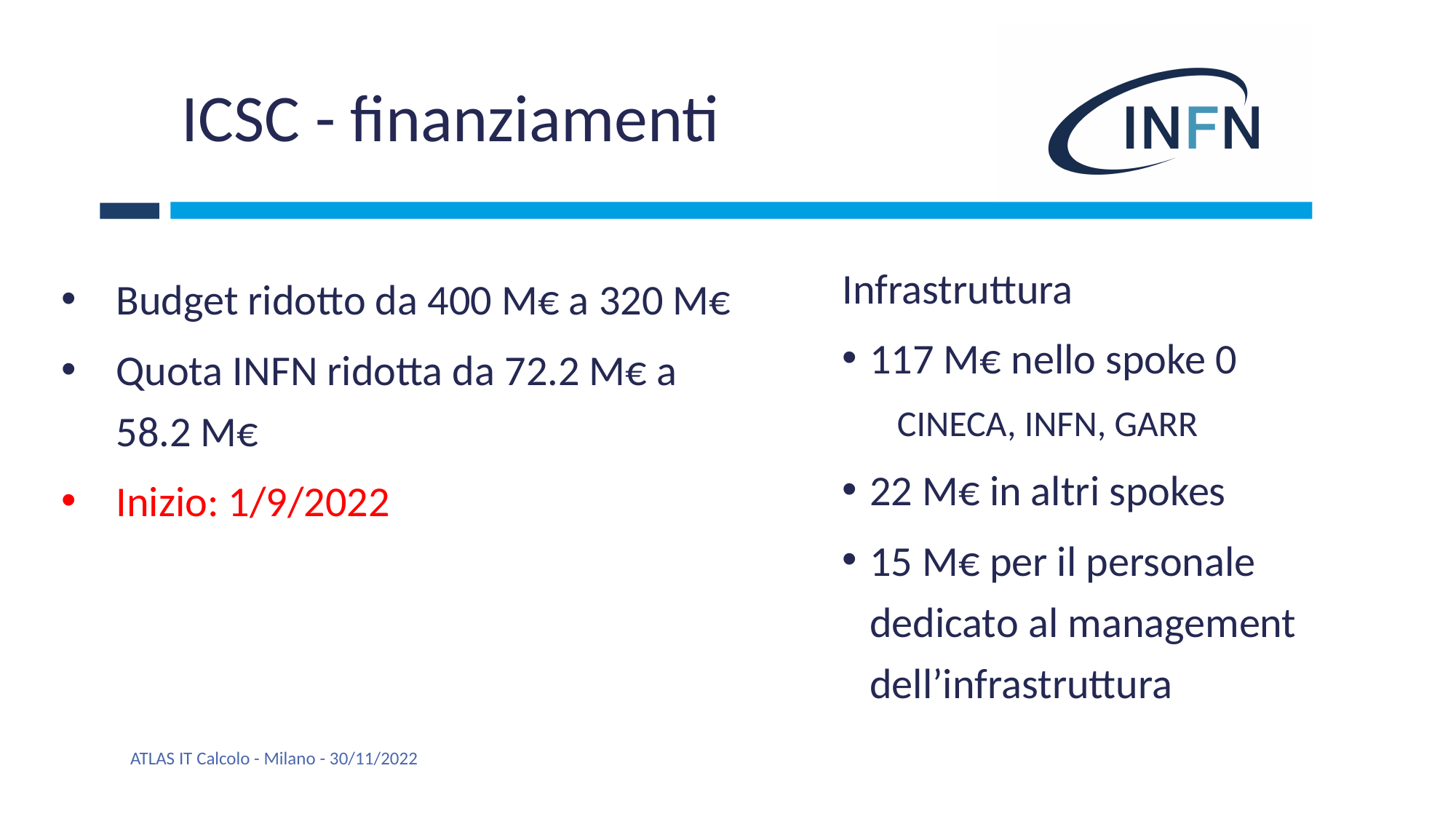

# ICSC - finanziamenti
Infrastruttura
117 M€ nello spoke 0
CINECA, INFN, GARR
22 M€ in altri spokes
15 M€ per il personale dedicato al management dell’infrastruttura

Budget ridotto da 400 M€ a 320 M€
Quota INFN ridotta da 72.2 M€ a 58.2 M€
Inizio: 1/9/2022

ATLAS IT Calcolo - Milano - 30/11/2022